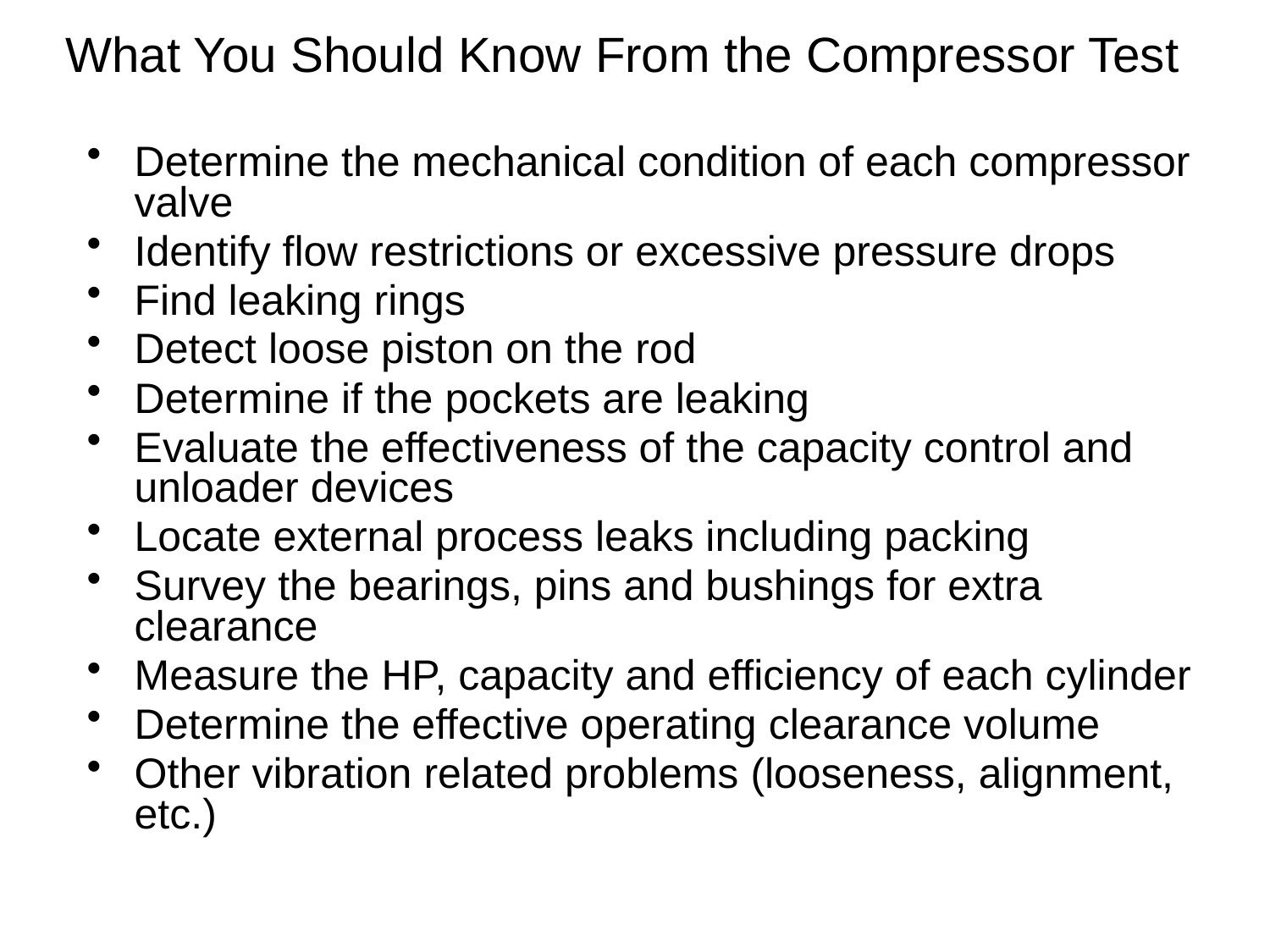

# What You Should Know From the Compressor Test
Determine the mechanical condition of each compressor valve
Identify flow restrictions or excessive pressure drops
Find leaking rings
Detect loose piston on the rod
Determine if the pockets are leaking
Evaluate the effectiveness of the capacity control and unloader devices
Locate external process leaks including packing
Survey the bearings, pins and bushings for extra clearance
Measure the HP, capacity and efficiency of each cylinder
Determine the effective operating clearance volume
Other vibration related problems (looseness, alignment, etc.)